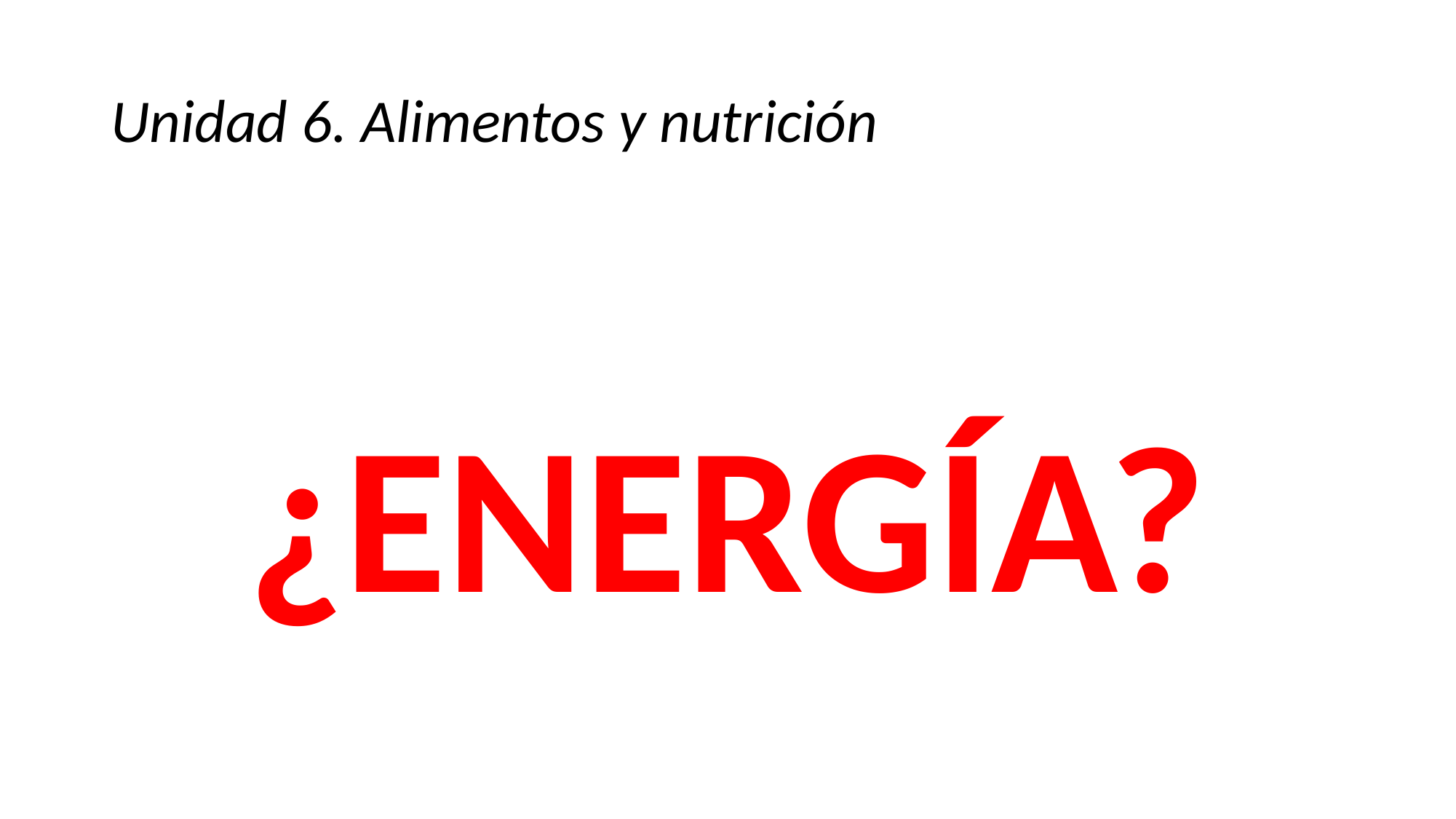

# Unidad 6. Alimentos y nutrición

¿ENERGÍA?